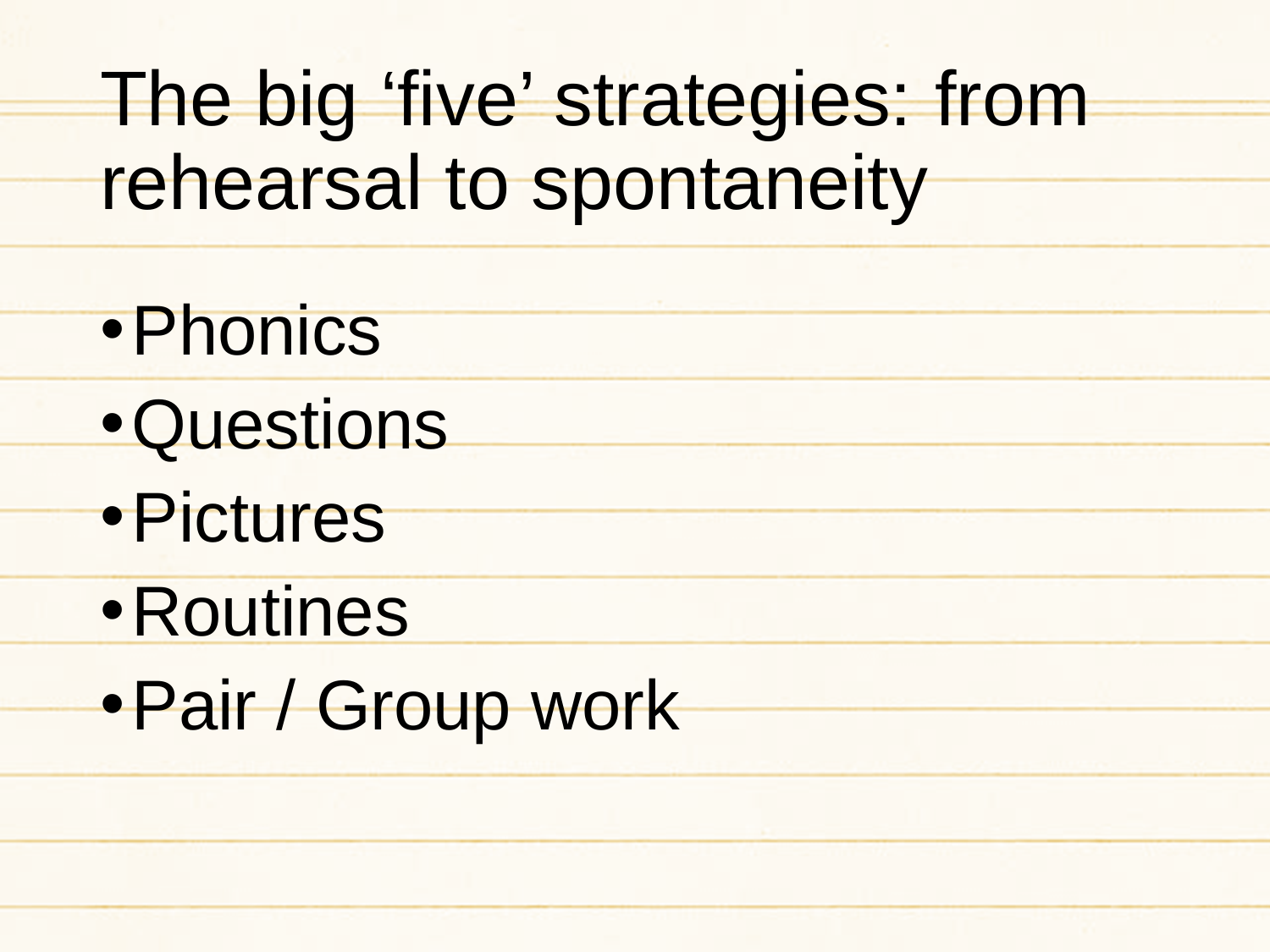

# The big ‘five’ strategies: from rehearsal to spontaneity

Phonics
Questions
Pictures
Routines
Pair / Group work